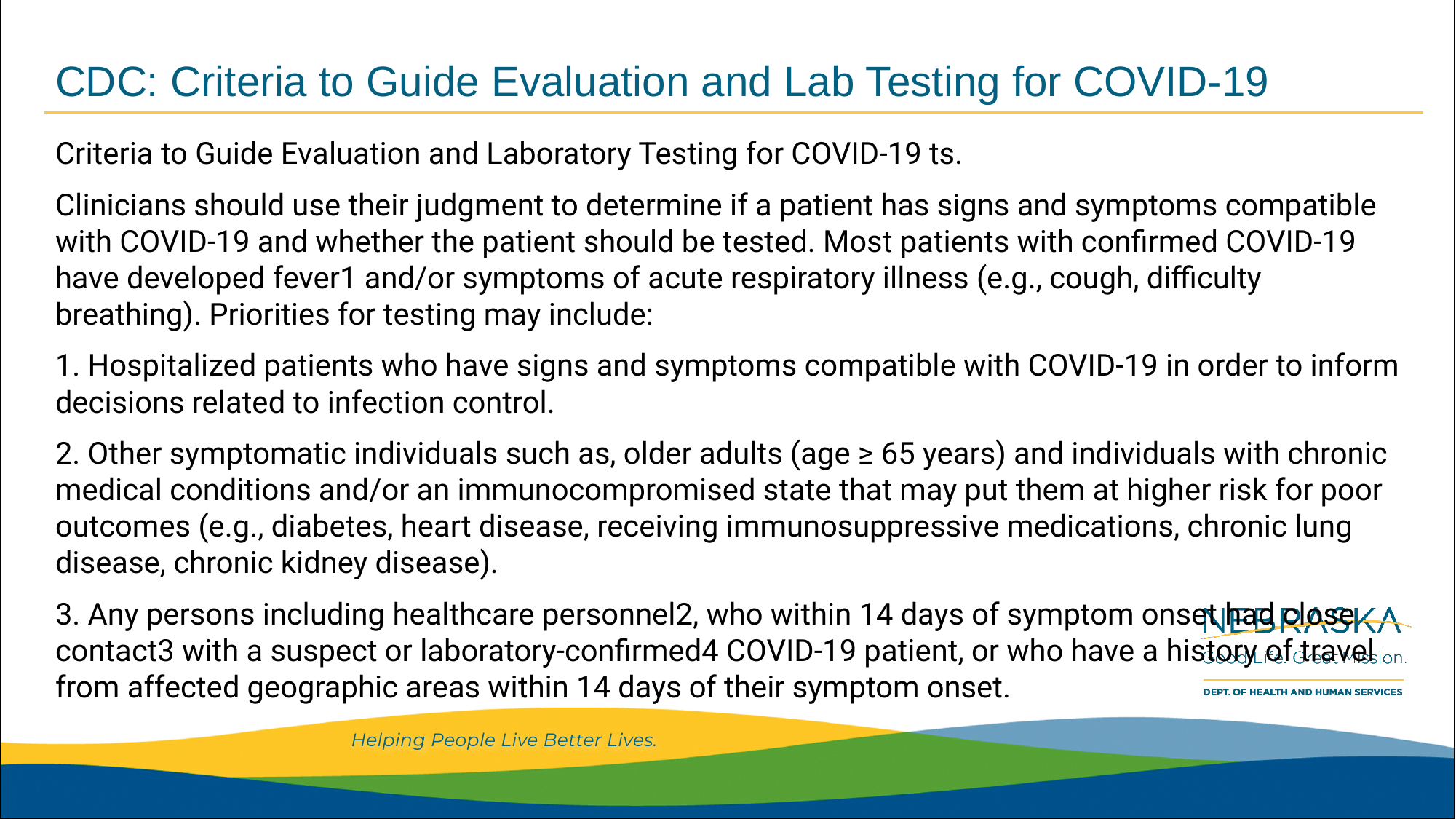

# CDC: Criteria to Guide Evaluation and Lab Testing for COVID-19
Criteria to Guide Evaluation and Laboratory Testing for COVID-19 ts.
Clinicians should use their judgment to determine if a patient has signs and symptoms compatible with COVID-19 and whether the patient should be tested. Most patients with confirmed COVID-19 have developed fever1 and/or symptoms of acute respiratory illness (e.g., cough, difficulty breathing). Priorities for testing may include:
1. Hospitalized patients who have signs and symptoms compatible with COVID-19 in order to inform decisions related to infection control.
2. Other symptomatic individuals such as, older adults (age ≥ 65 years) and individuals with chronic medical conditions and/or an immunocompromised state that may put them at higher risk for poor outcomes (e.g., diabetes, heart disease, receiving immunosuppressive medications, chronic lung disease, chronic kidney disease).
3. Any persons including healthcare personnel2, who within 14 days of symptom onset had close contact3 with a suspect or laboratory-confirmed4 COVID-19 patient, or who have a history of travel from affected geographic areas within 14 days of their symptom onset.